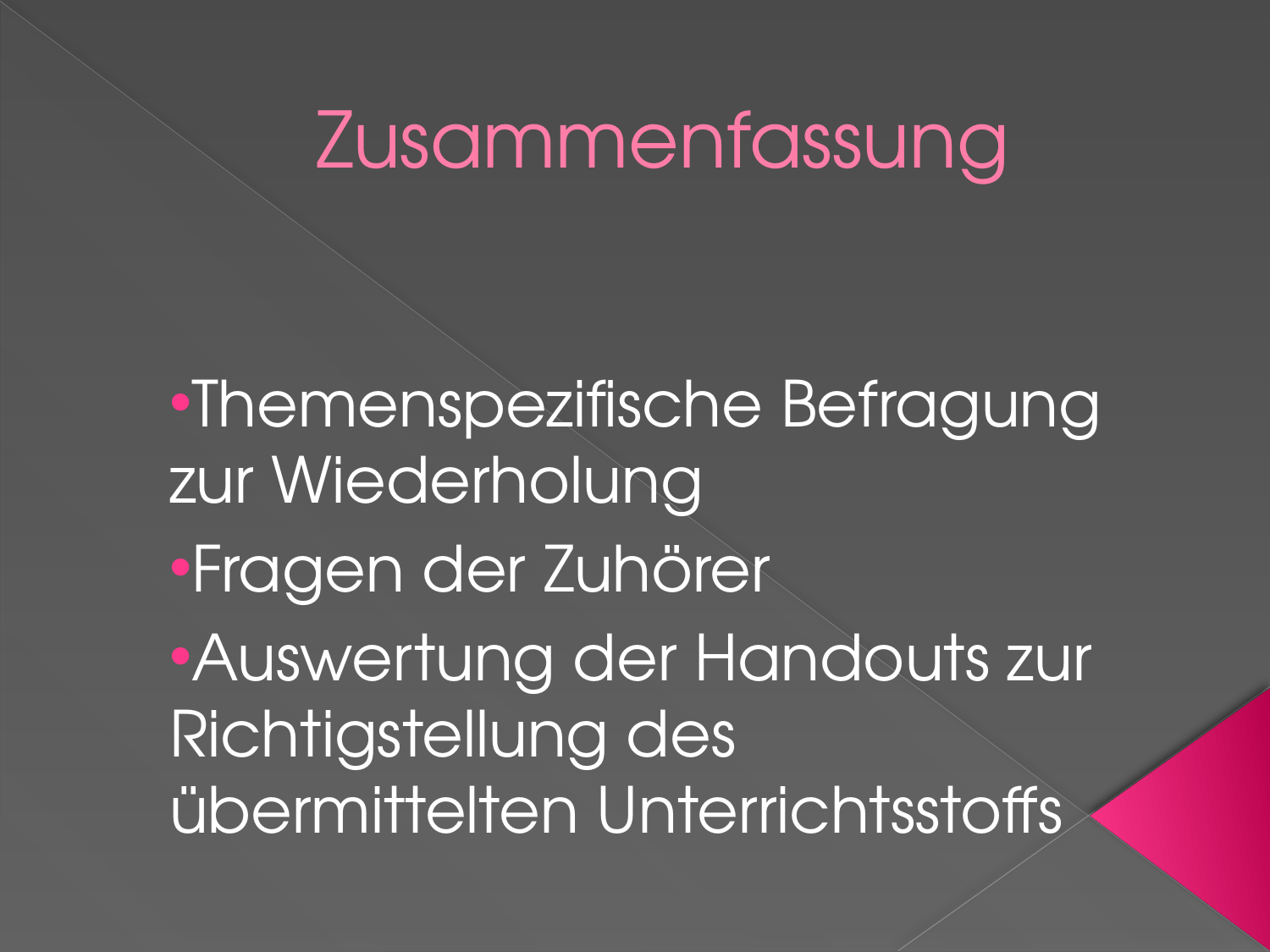

# Zusammenfassung
Themenspezifische Befragung zur Wiederholung
Fragen der Zuhörer
Auswertung der Handouts zur Richtigstellung des übermittelten Unterrichtsstoffs